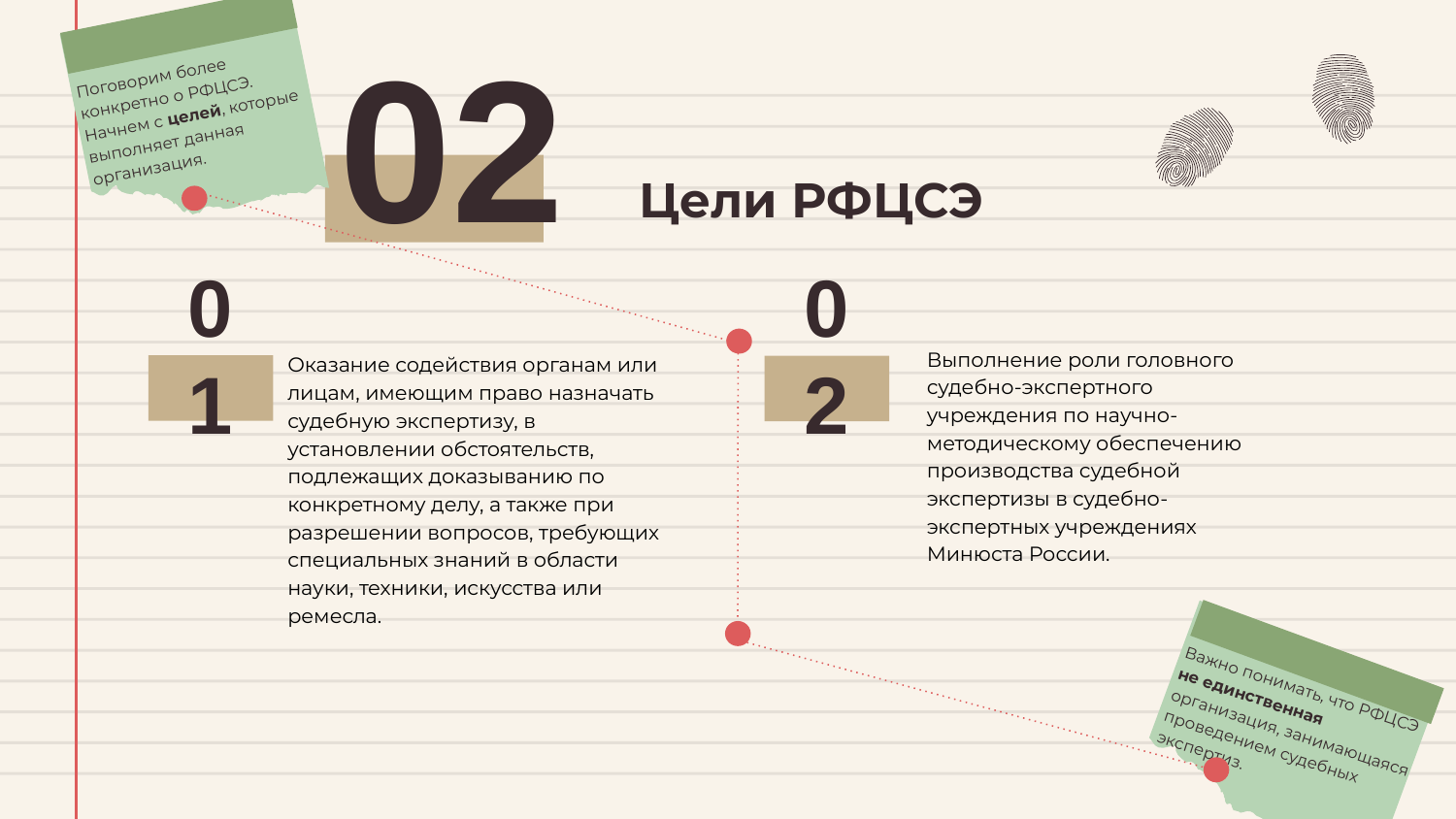

02
Поговорим более конкретно о РФЦСЭ. Начнем с целей, которые выполняет данная организация.

# Цели РФЦСЭ

Оказание содействия органам или лицам, имеющим право назначать судебную экспертизу, в установлении обстоятельств, подлежащих доказыванию по конкретному делу, а также при разрешении вопросов, требующих специальных знаний в области науки, техники, искусства или ремесла.
02
01

Выполнение роли головного судебно-экспертного учреждения по научно-методическому обеспечению производства судебной экспертизы в судебно-экспертных учреждениях Минюста России.

Важно понимать, что РФЦСЭ не единственная организация, занимающаяся проведением судебных экспертиз.